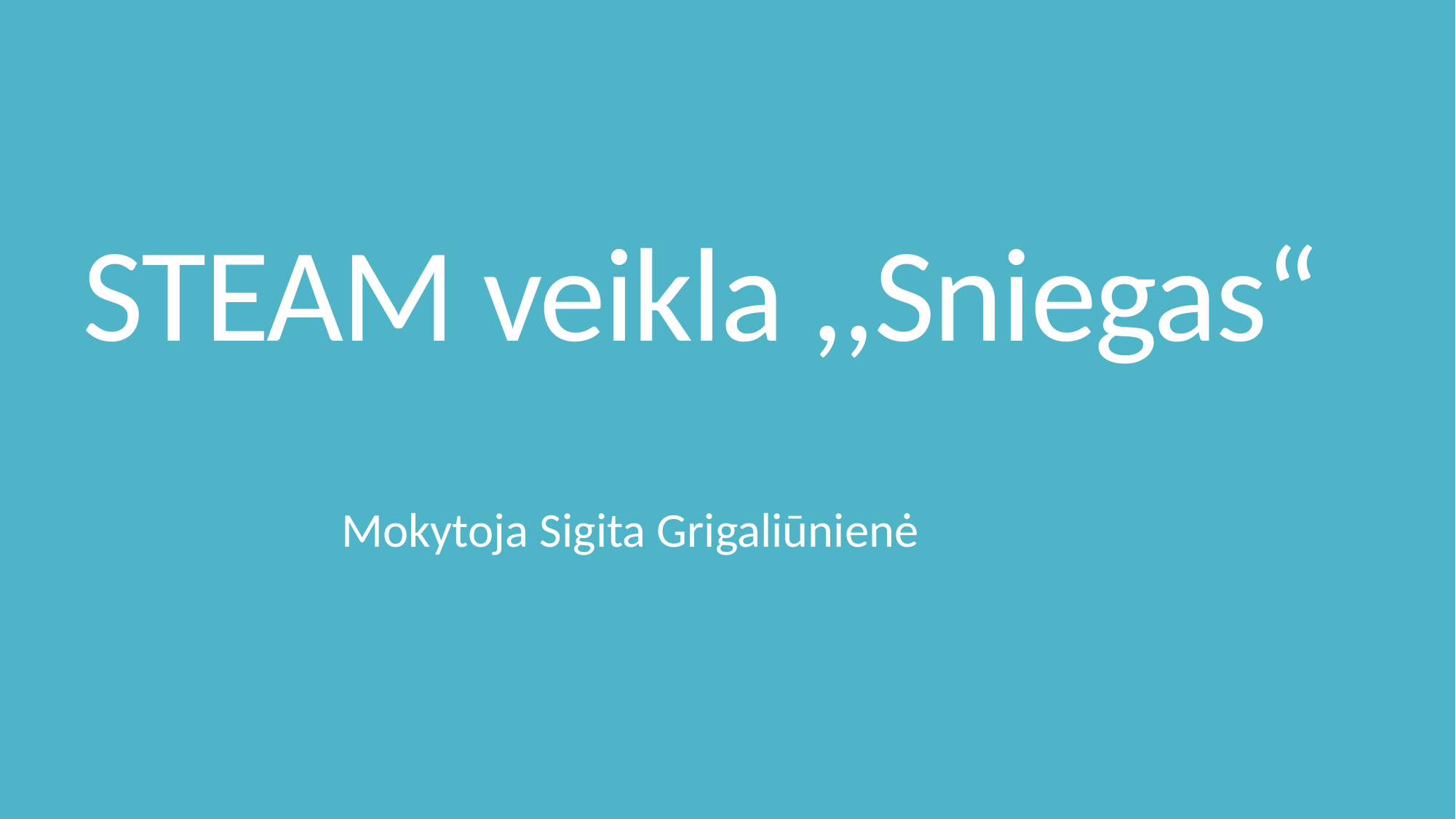

# STEAM veikla ,,Sniegas“
Mokytoja Sigita Grigaliūnienė